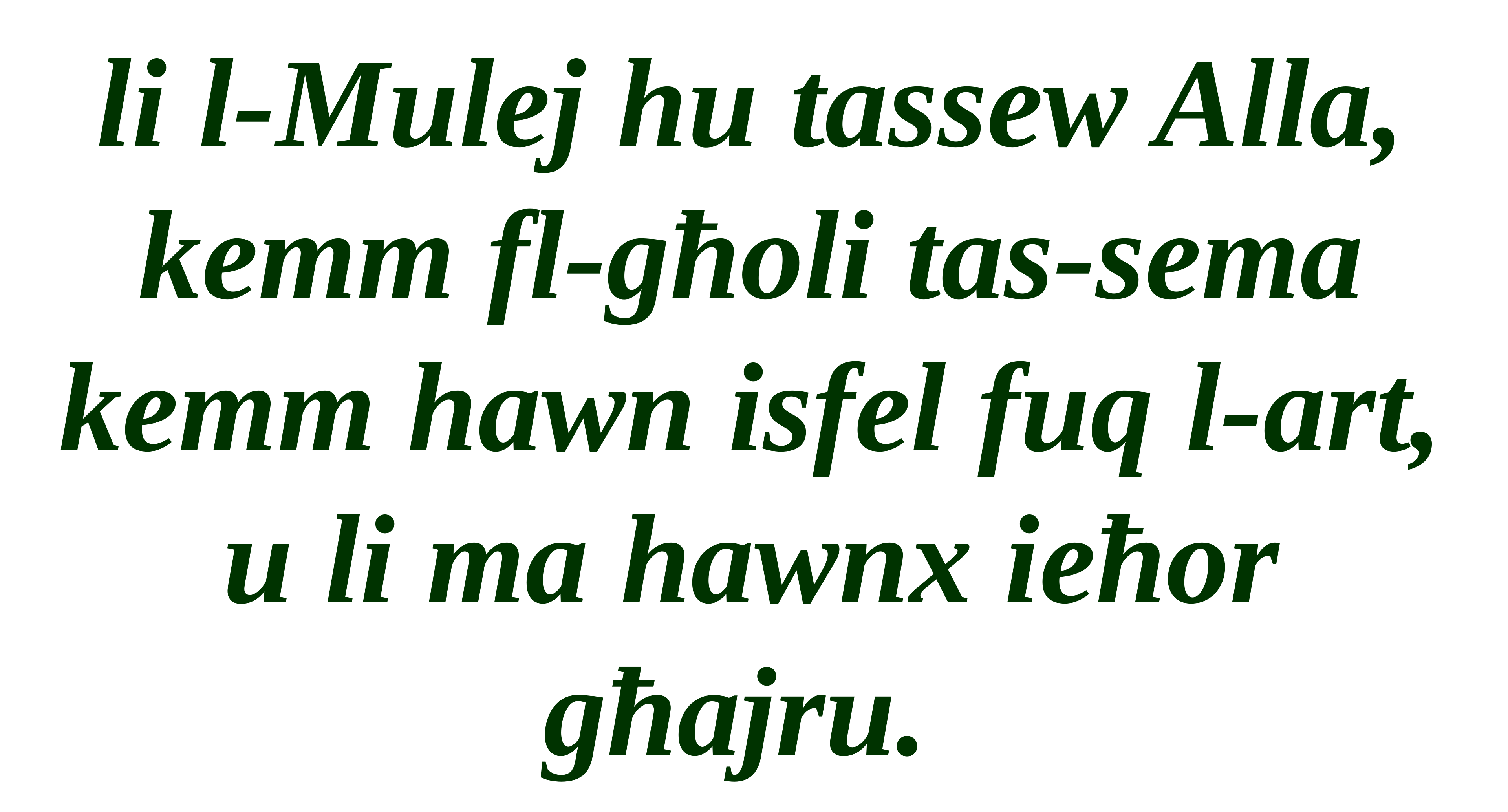

li l-Mulej hu tassew Alla, kemm fl-għoli tas-sema kemm hawn isfel fuq l-art, u li ma hawnx ieħor għajru.